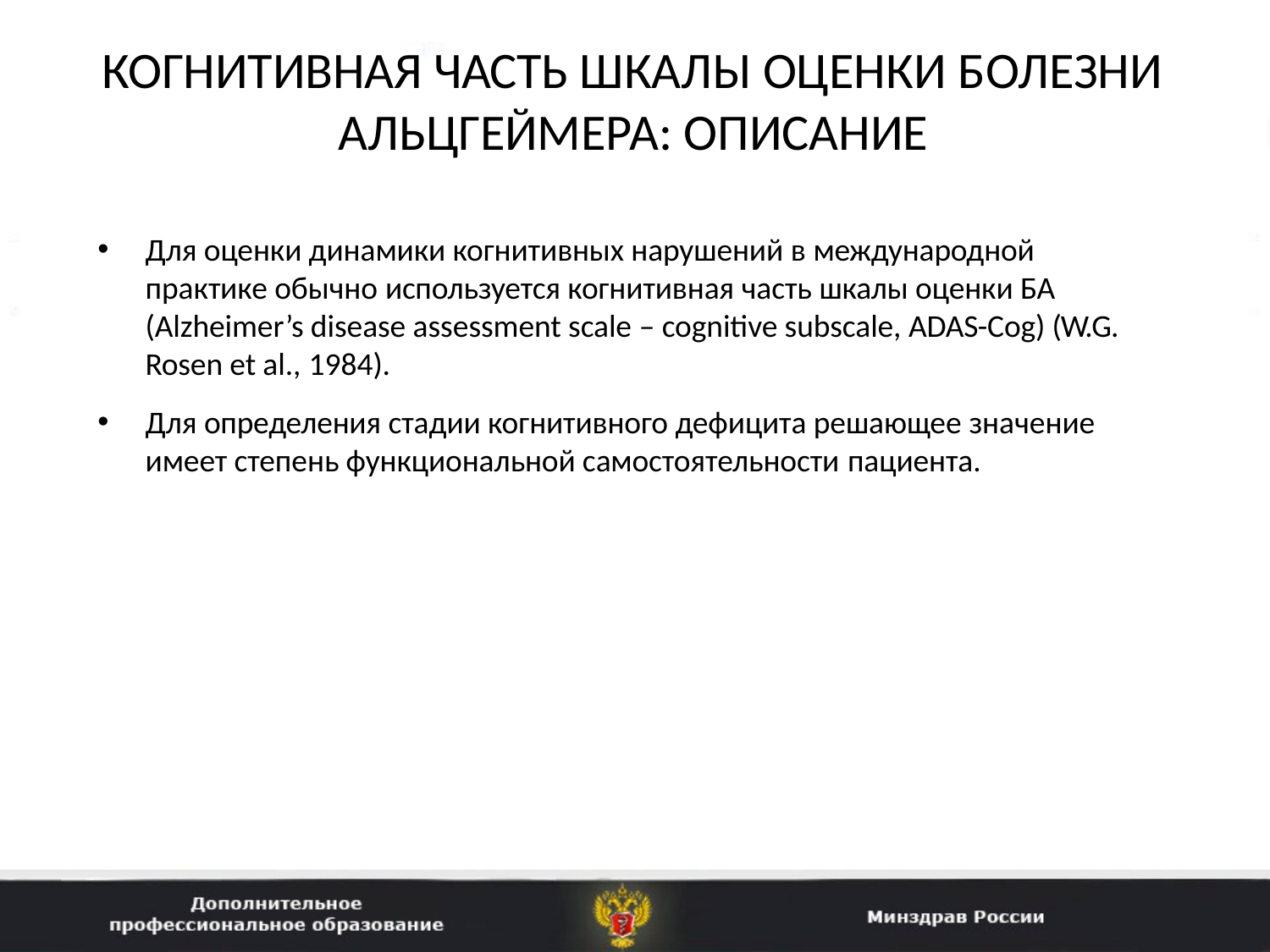

# КОГНИТИВНАЯ ЧАСТЬ ШКАЛЫ ОЦЕНКИ БОЛЕЗНИ  АЛЬЦГЕЙМЕРА: ОПИСАНИЕ
Для оценки динамики когнитивных нарушений в международной  практике обычно используется когнитивная часть шкалы оценки БА  (Alzheimer’s disease assessment scale – cognitive subscale, ADAS-Cog) (W.G.  Rosen et al., 1984).
Для определения стадии когнитивного дефицита решающее значение  имеет степень функциональной самостоятельности пациента.